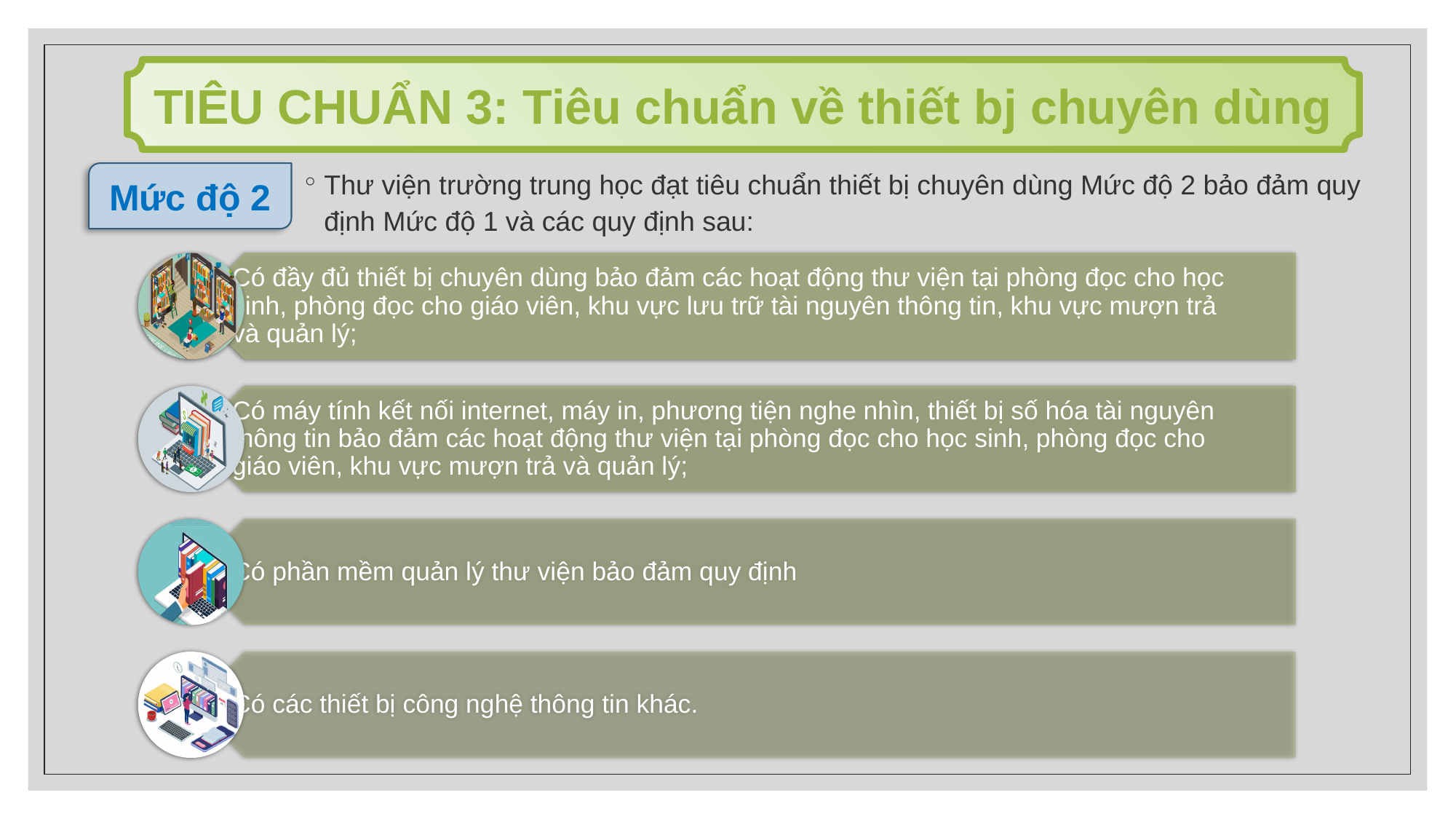

TIÊU CHUẨN 3: Tiêu chuẩn về thiết bj chuyên dùng
Thư viện trường trung học đạt tiêu chuẩn thiết bị chuyên dùng Mức độ 2 bảo đảm quy định Mức độ 1 và các quy định sau:

Mức độ 2
Có đầy đủ thiết bị chuyên dùng bảo đảm các hoạt động thư viện tại phòng đọc cho học sinh, phòng đọc cho giáo viên, khu vực lưu trữ tài nguyên thông tin, khu vực mượn trả và quản lý;
Có máy tính kết nối internet, máy in, phương tiện nghe nhìn, thiết bị số hóa tài nguyên thông tin bảo đảm các hoạt động thư viện tại phòng đọc cho học sinh, phòng đọc cho giáo viên, khu vực mượn trả và quản lý;
Có phần mềm quản lý thư viện bảo đảm quy định
Có các thiết bị công nghệ thông tin khác.